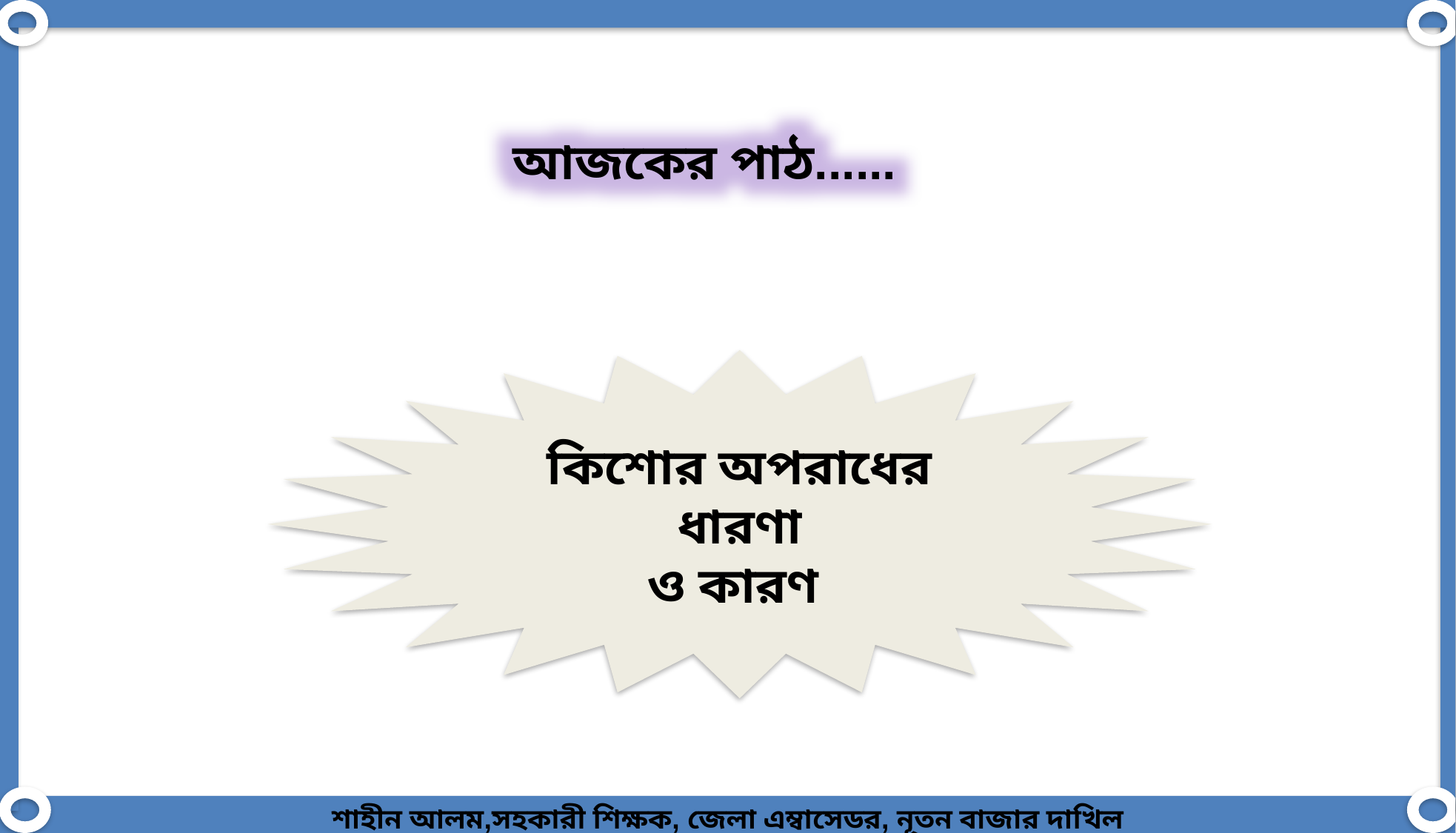

আজকের পাঠ......
কিশোর অপরাধের ধারণা
 ও কারণ